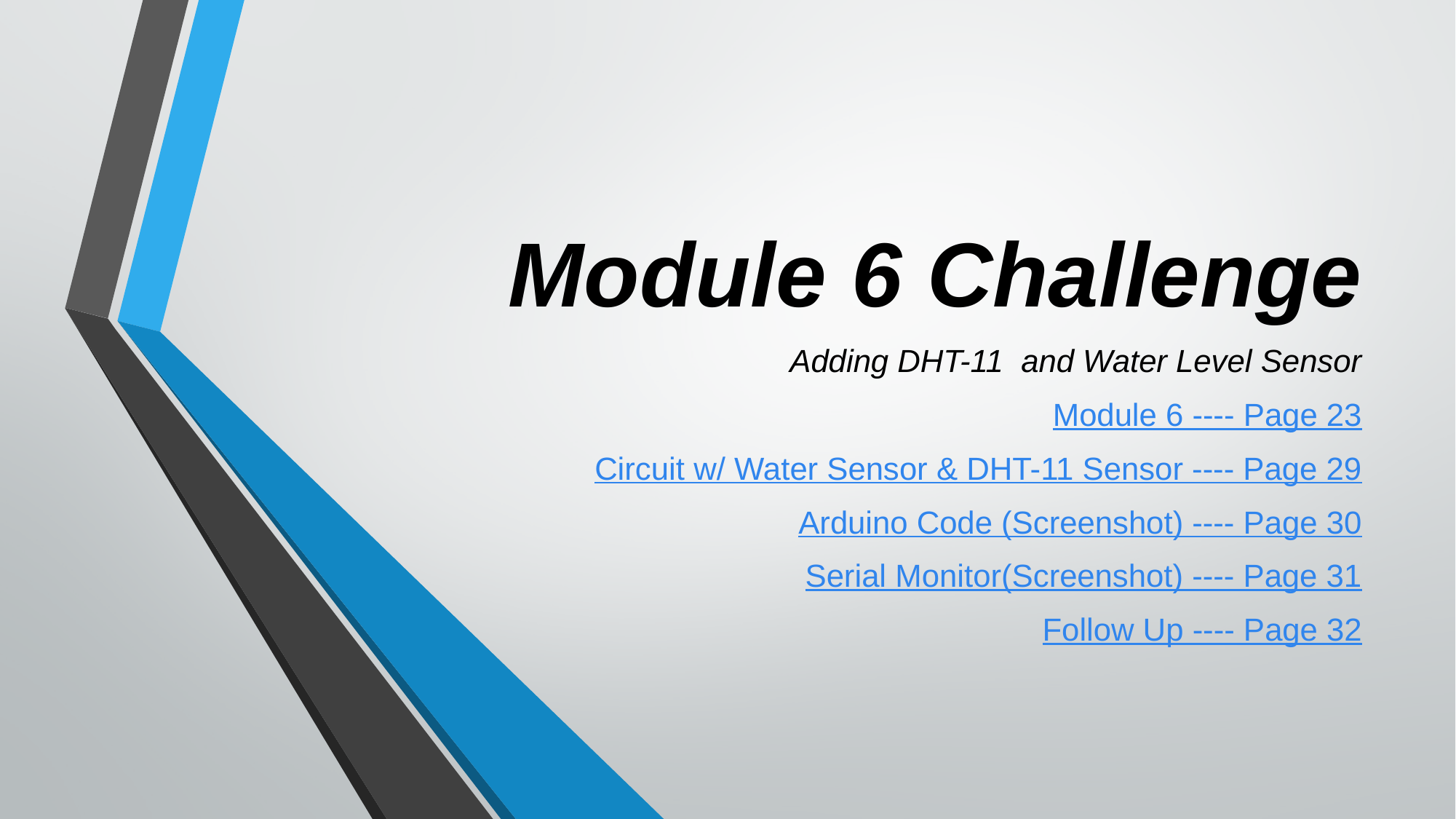

# Module 6 Challenge
Adding DHT-11  and Water Level Sensor
Module 6 ---- Page 23
Circuit w/ Water Sensor & DHT-11 Sensor ---- Page 29
Arduino Code (Screenshot) ---- Page 30
Serial Monitor(Screenshot) ---- Page 31
Follow Up ---- Page 32